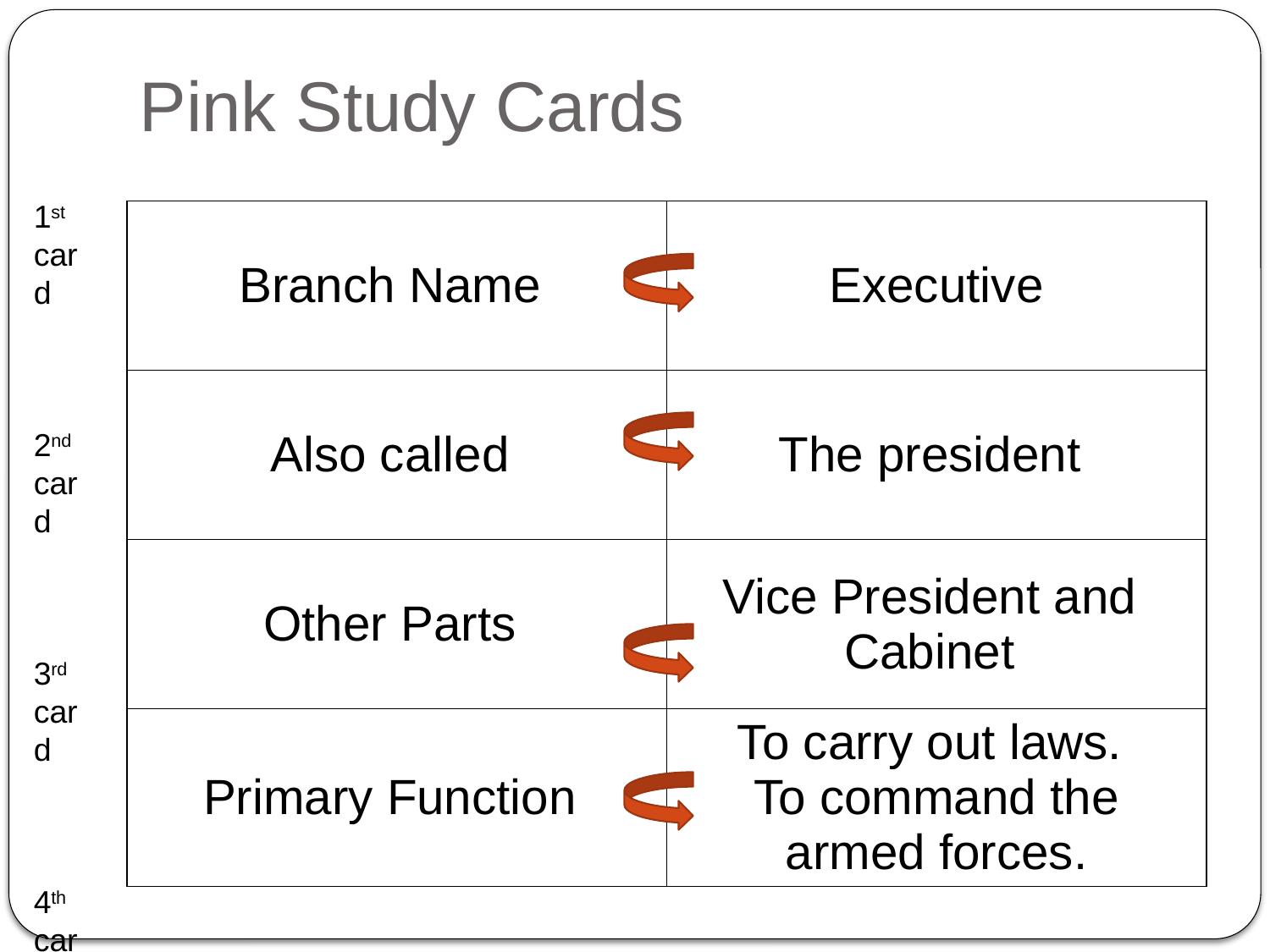

# Pink Study Cards
1st card

2nd card

3rd card

4th card
| Branch Name | Executive |
| --- | --- |
| Also called | The president |
| Other Parts | Vice President and Cabinet |
| Primary Function | To carry out laws. To command the armed forces. |